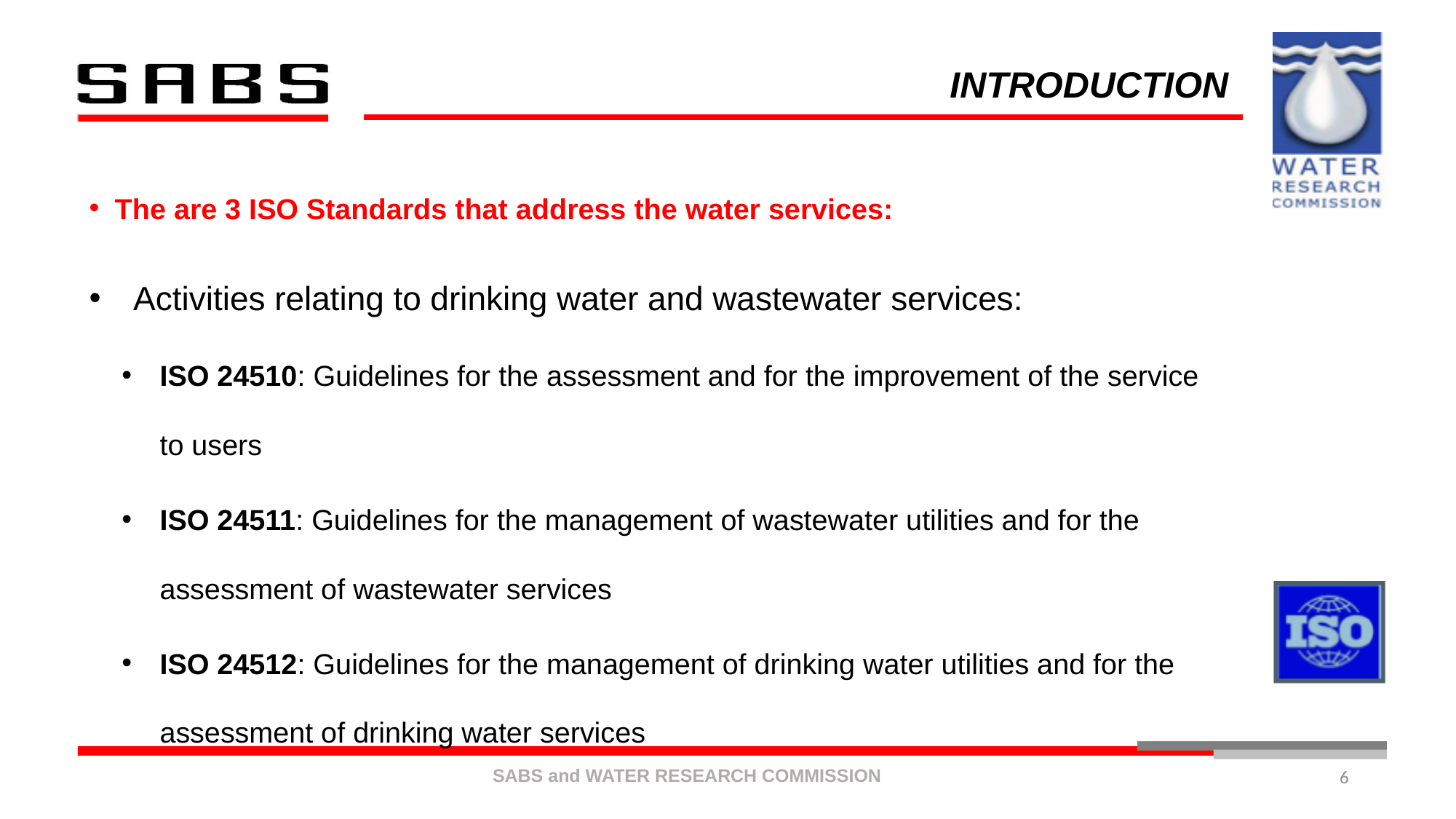

# INTRODUCTION

The are 3 ISO Standards that address the water services:
  Activities relating to drinking water and wastewater services:
ISO 24510: Guidelines for the assessment and for the improvement of the service to users
ISO 24511: Guidelines for the management of wastewater utilities and for the assessment of wastewater services
ISO 24512: Guidelines for the management of drinking water utilities and for the assessment of drinking water services

6